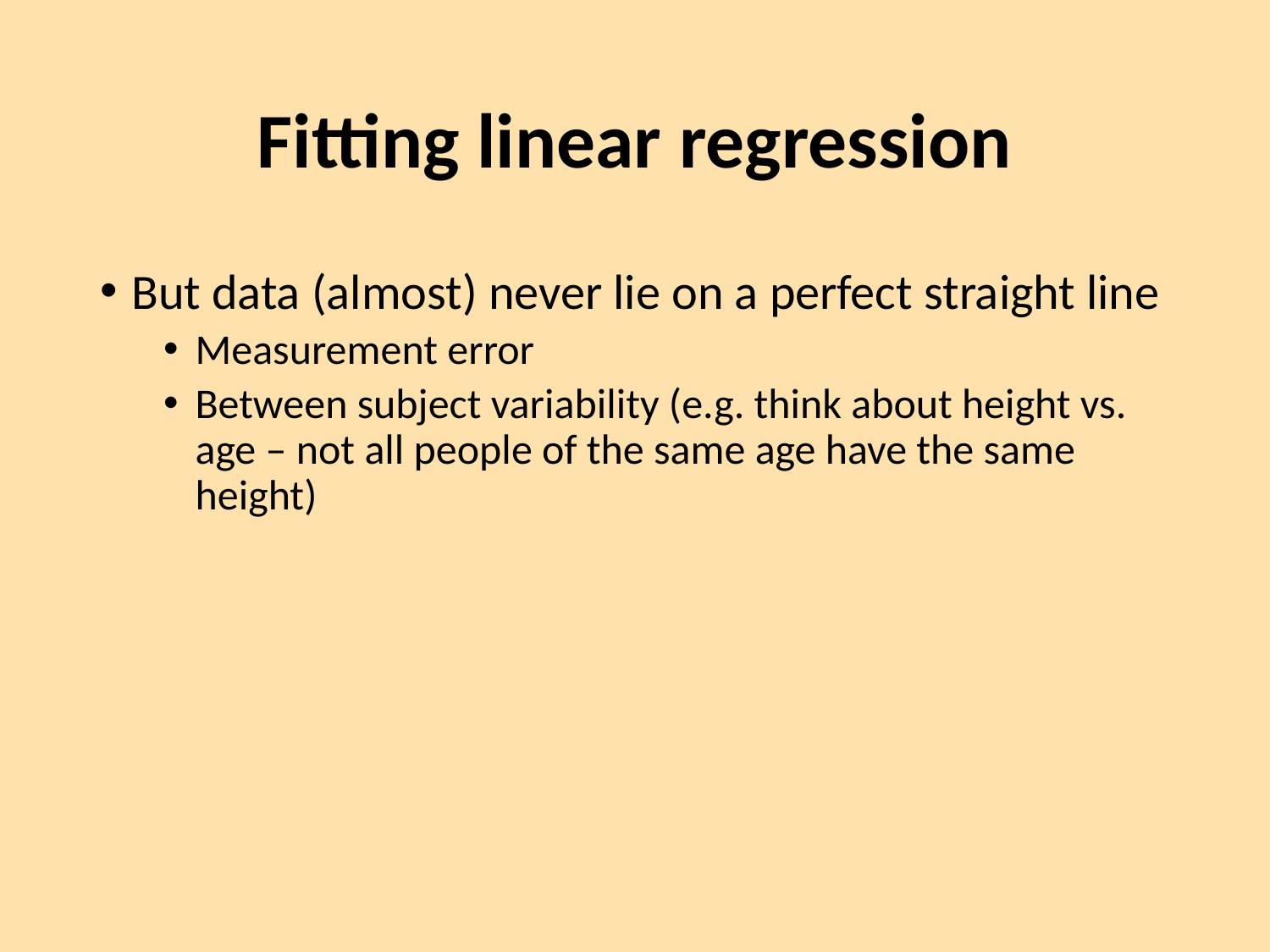

# Fitting linear regression
But data (almost) never lie on a perfect straight line
Measurement error
Between subject variability (e.g. think about height vs. age – not all people of the same age have the same height)